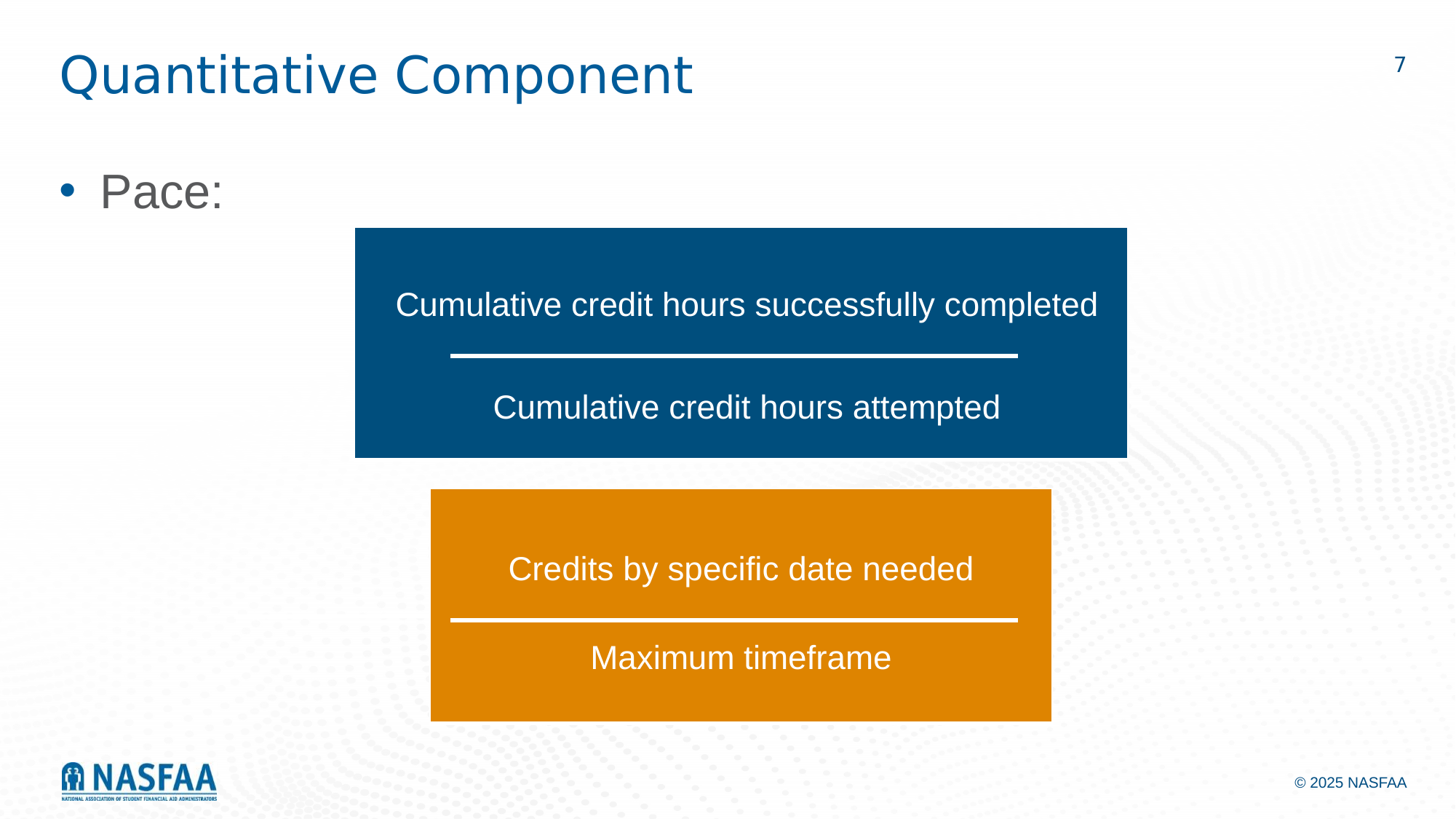

# Quantitative Component
7
Pace:

| Cumulative credit hours successfully completed Cumulative credit hours attempted |
| --- |
| Credits by specific date needed Maximum timeframe |
| --- |